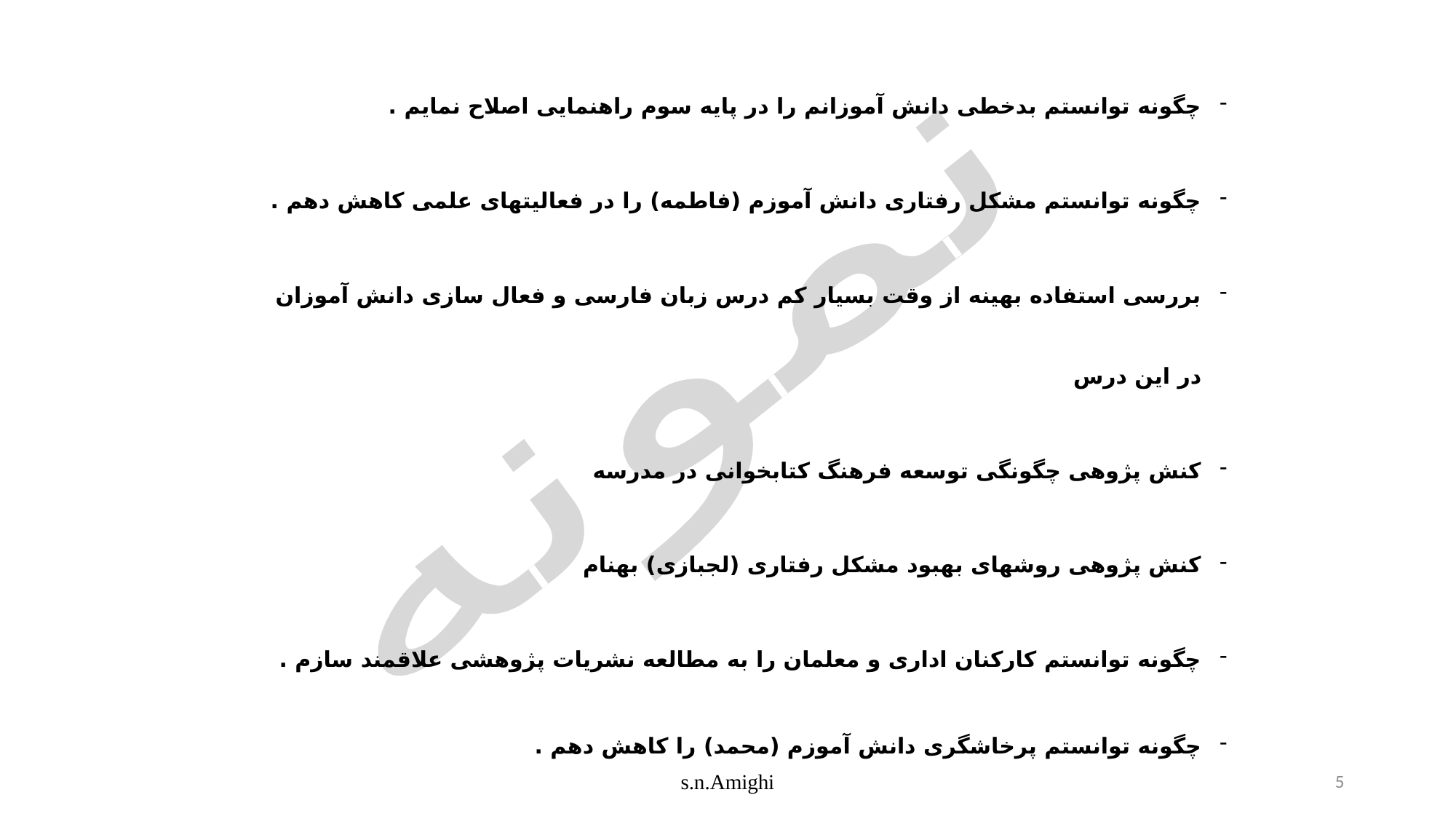

چگونه توانستم بدخطی دانش آموزانم را در پایه سوم راهنمایی اصلاح نمایم .
چگونه توانستم مشکل رفتاری دانش آموزم (فاطمه) را در فعالیتهای علمی کاهش دهم .
بررسی استفاده بهینه از وقت بسیار کم درس زبان فارسی و فعال سازی دانش آموزان در این درس
کنش پژوهی چگونگی توسعه فرهنگ کتابخوانی در مدرسه
کنش پژوهی روشهای بهبود مشکل رفتاری (لجبازی) بهنام
چگونه توانستم کارکنان اداری و معلمان را به مطالعه نشریات پژوهشی علاقمند سازم .
چگونه توانستم پرخاشگری دانش آموزم (محمد) را کاهش دهم .
نمونه
s.n.Amighi
5